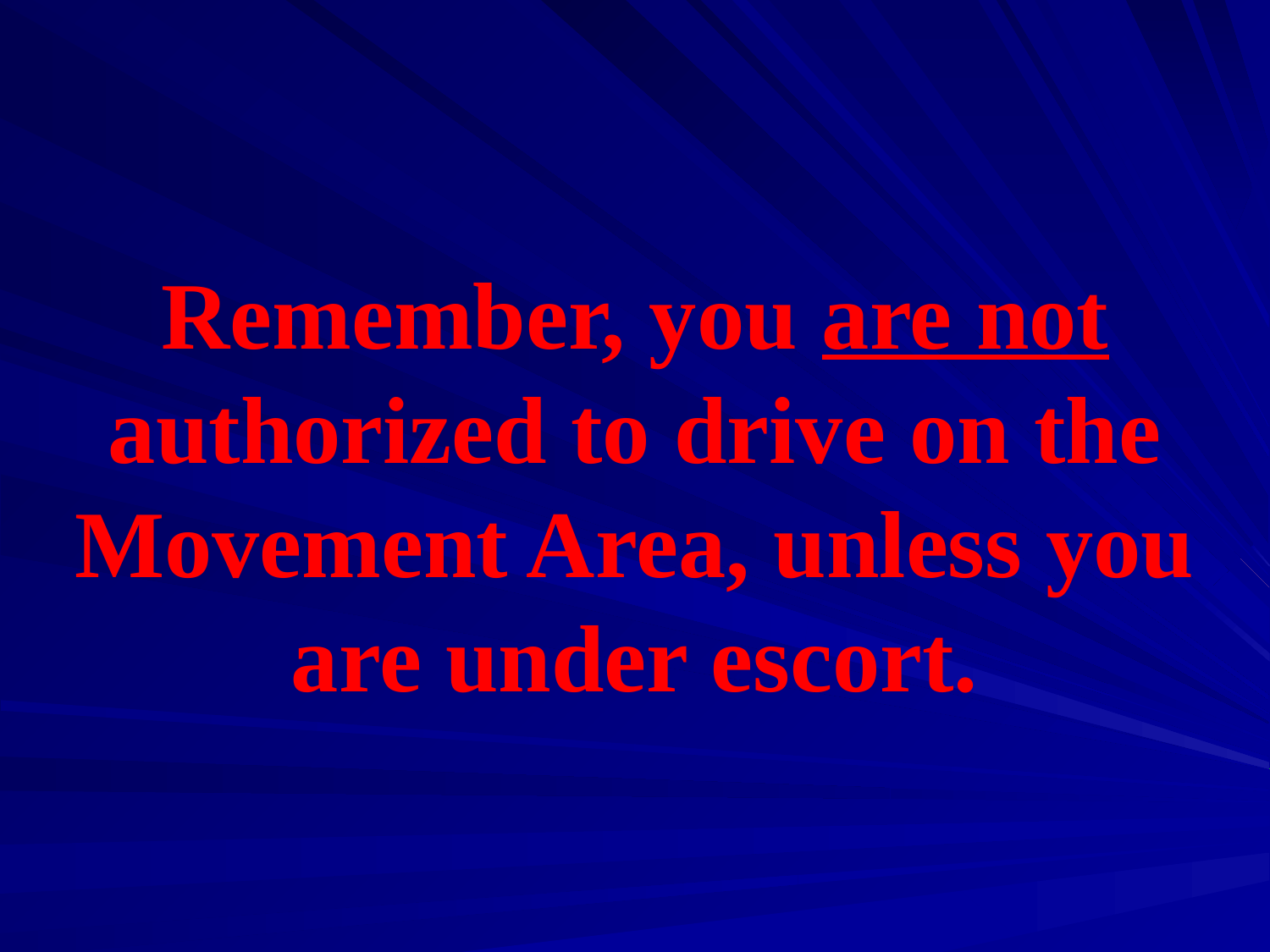

Remember, you are not authorized to drive on the Movement Area, unless you are under escort.